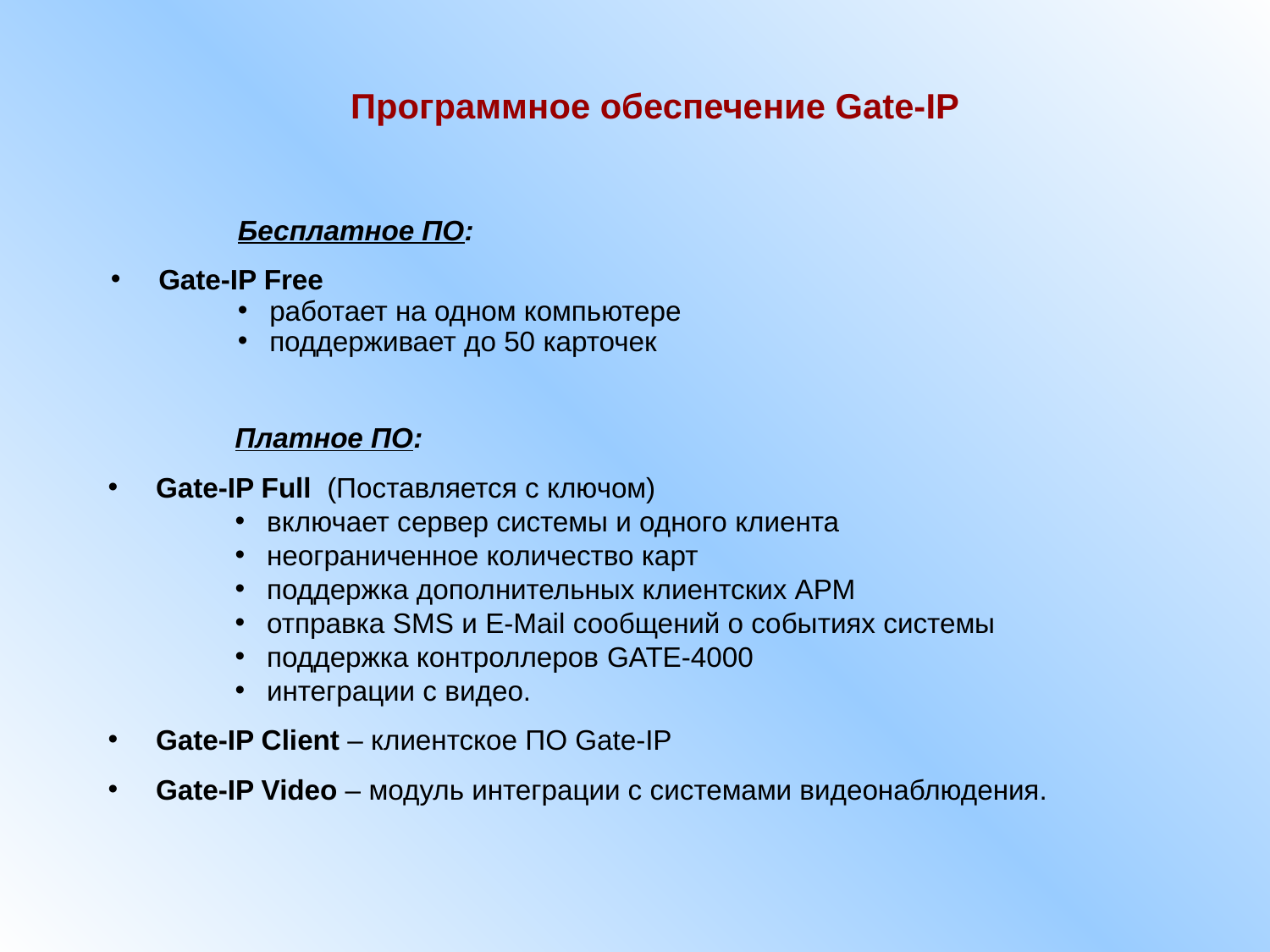

Программное обеспечение Gate-IP
Бесплатное ПО:
Gate-IP Free
работает на одном компьютере
поддерживает до 50 карточек
Платное ПО:
Gate-IP Full  (Поставляется с ключом)
включает сервер системы и одного клиента
неограниченное количество карт
поддержка дополнительных клиентских АРМ
отправка SMS и E-Mail сообщений о событиях системы
поддержка контроллеров GATE-4000
интеграции с видео.
Gate-IP Client – клиентское ПО Gate-IP
Gate-IP Video – модуль интеграции c системами видеонаблюдения.